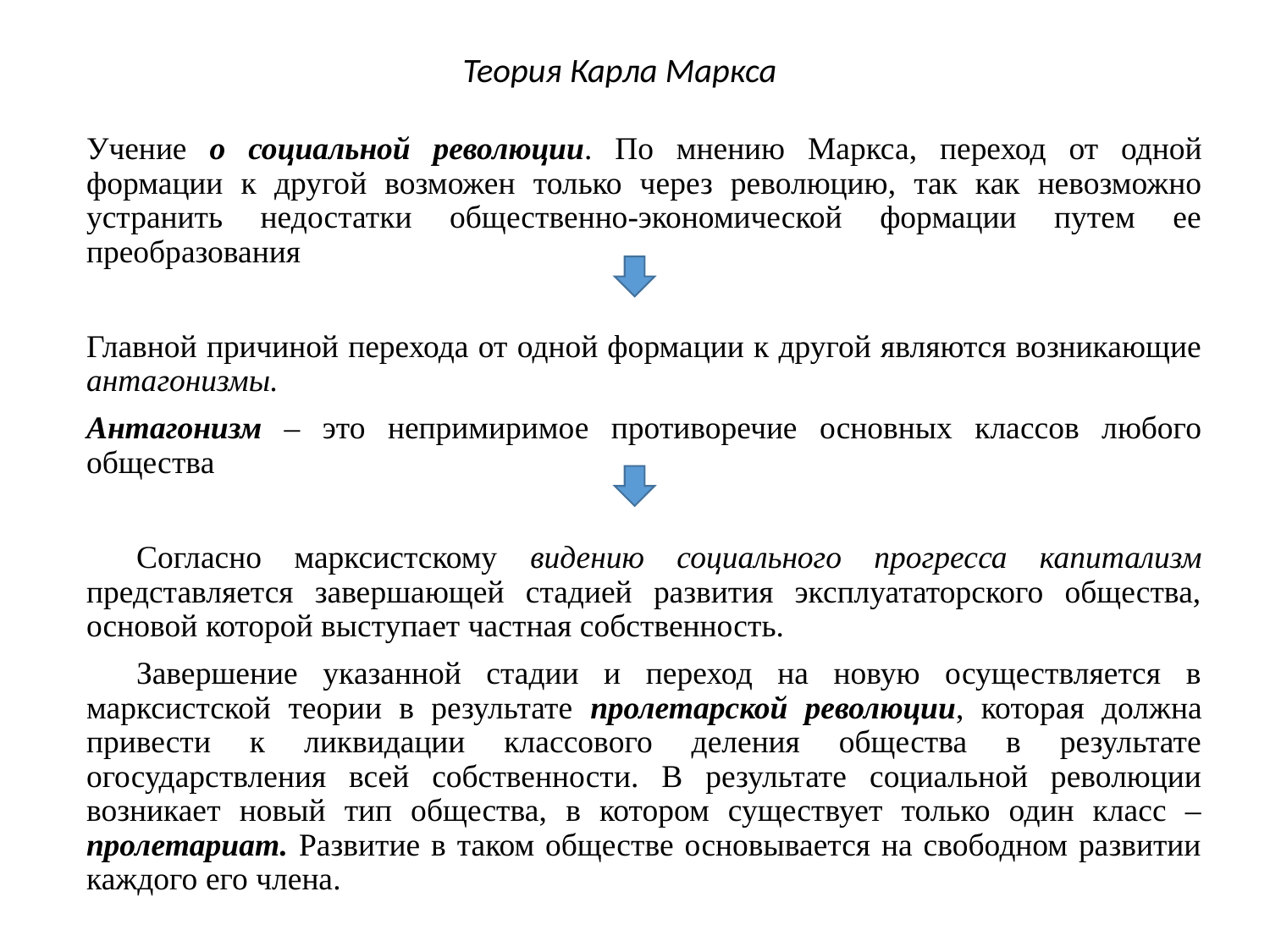

# Теория Карла Маркса
Учение о социальной революции. По мнению Маркса, переход от одной формации к другой возможен только через революцию, так как невозможно устранить недостатки общественно-экономической формации путем ее преобразования

Главной причиной перехода от одной формации к другой являются возникающие антагонизмы.
Антагонизм – это непримиримое противоречие основных классов любого общества

Согласно марксистскому видению социального прогресса капитализм представляется завершающей стадией развития эксплуататорского общества, основой которой выступает частная собственность.
Завершение указанной стадии и переход на новую осуществляется в марксистской теории в результате пролетарской революции, которая должна привести к ликвидации классового деления общества в результате огосударствления всей собственности. В результате социальной революции возникает новый тип общества, в котором существует только один класс – пролетариат. Развитие в таком обществе основывается на свободном развитии каждого его члена.